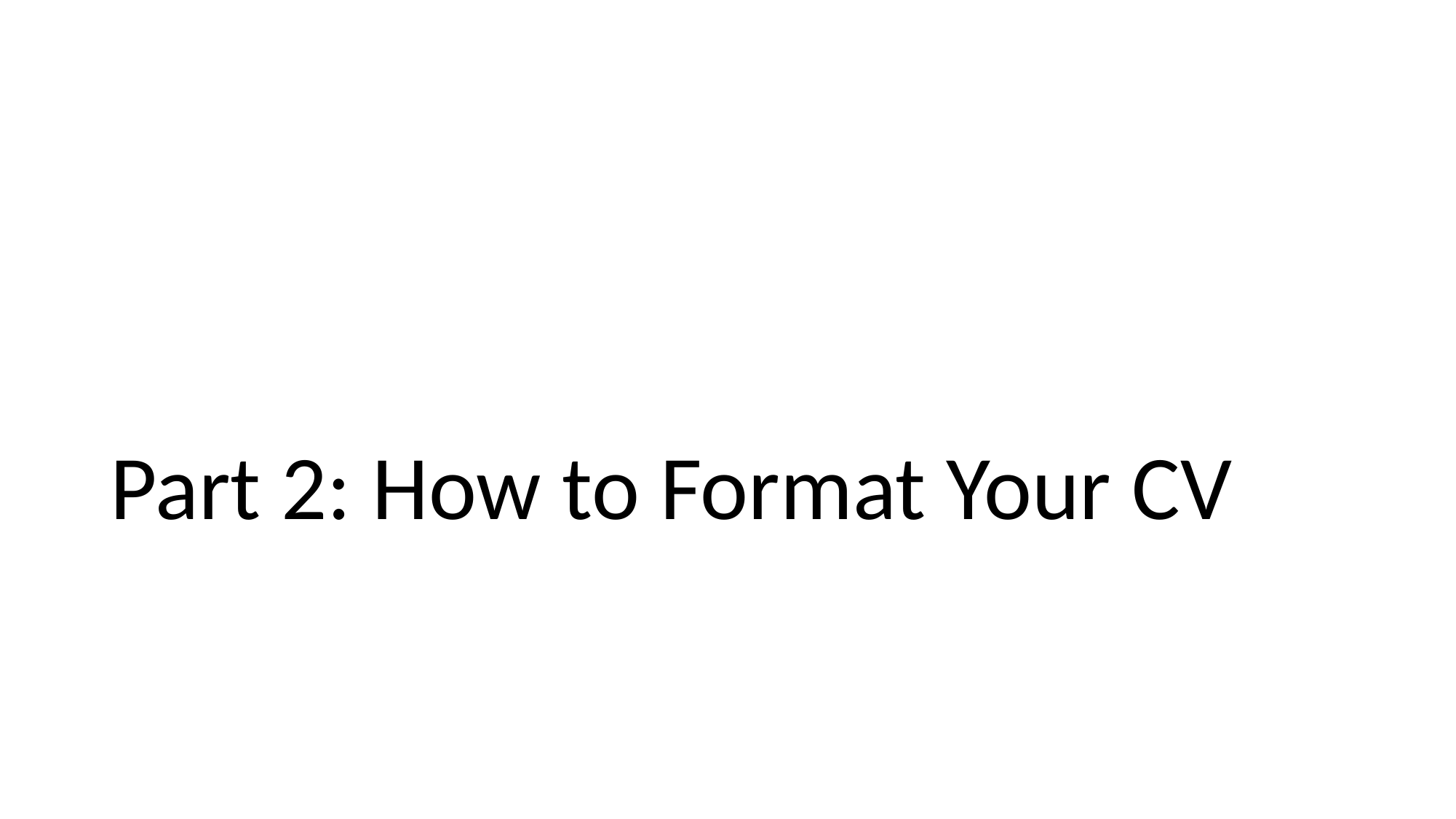

# Part 2: How to Format Your CV